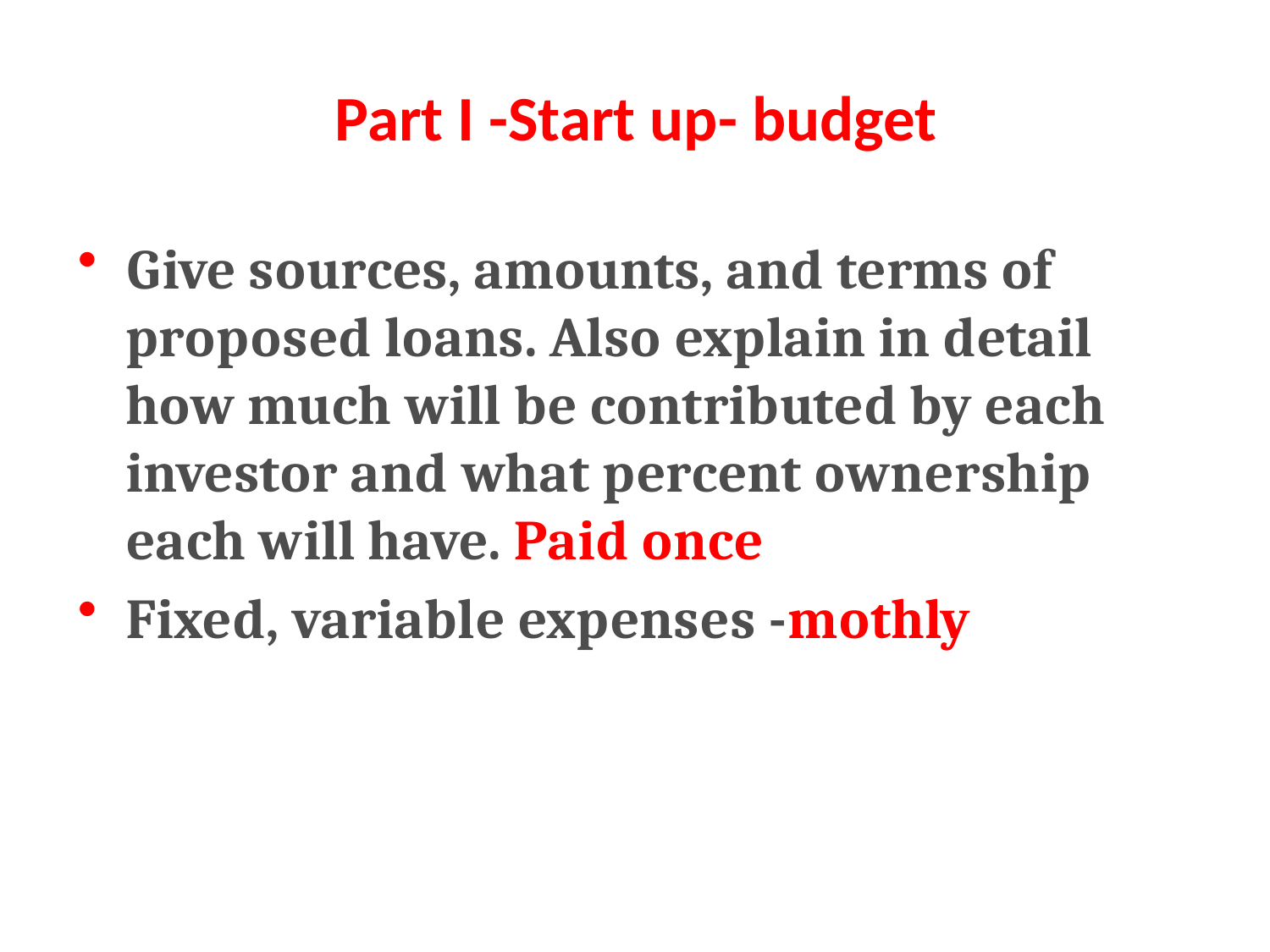

# Part I -Start up- budget
Give sources, amounts, and terms of proposed loans. Also explain in detail how much will be contributed by each investor and what percent ownership each will have. Paid once
Fixed, variable expenses -mothly